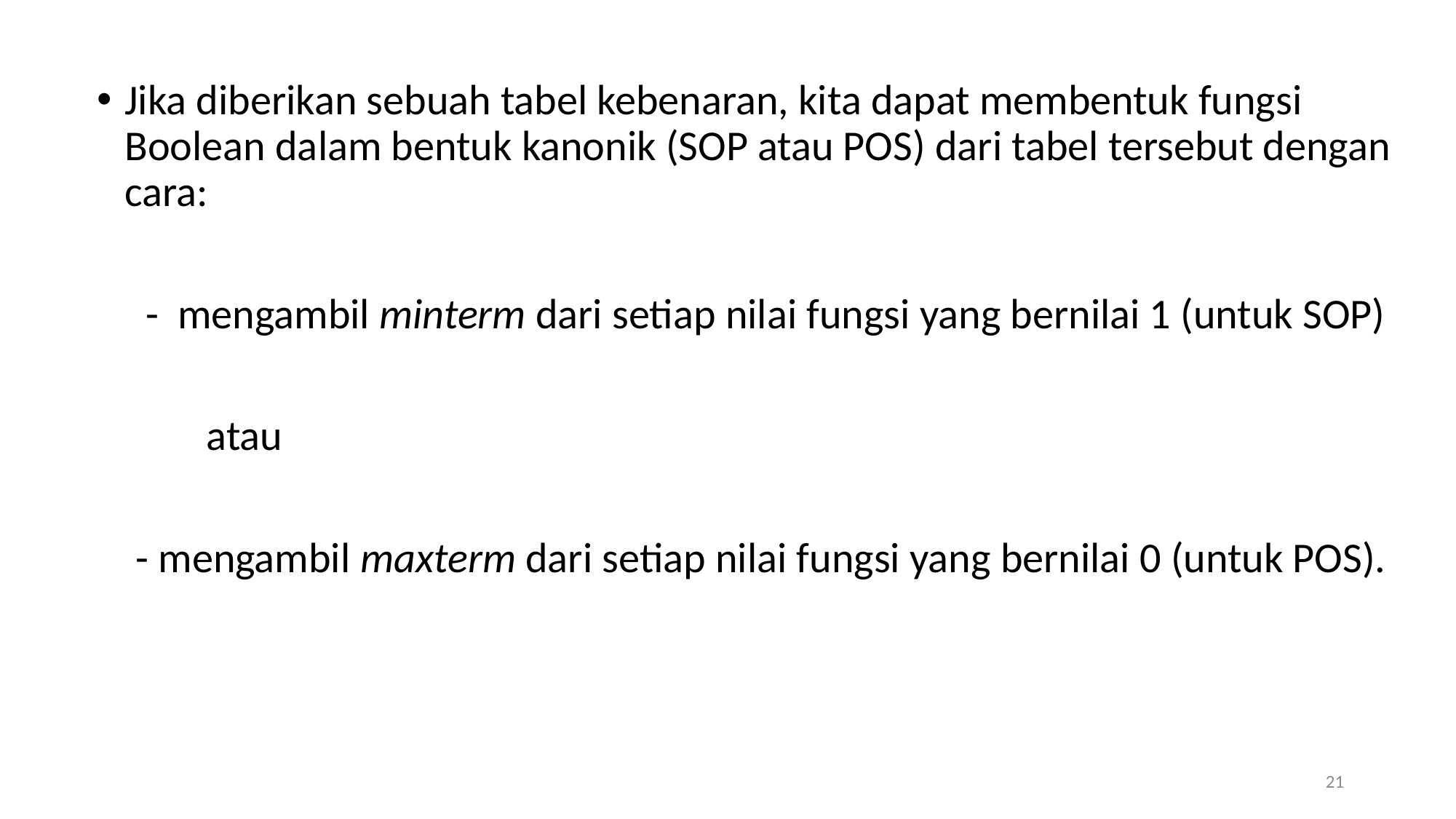

Jika diberikan sebuah tabel kebenaran, kita dapat membentuk fungsi Boolean dalam bentuk kanonik (SOP atau POS) dari tabel tersebut dengan cara:

     -  mengambil minterm dari setiap nilai fungsi yang bernilai 1 (untuk SOP)

	atau

    - mengambil maxterm dari setiap nilai fungsi yang bernilai 0 (untuk POS).

21